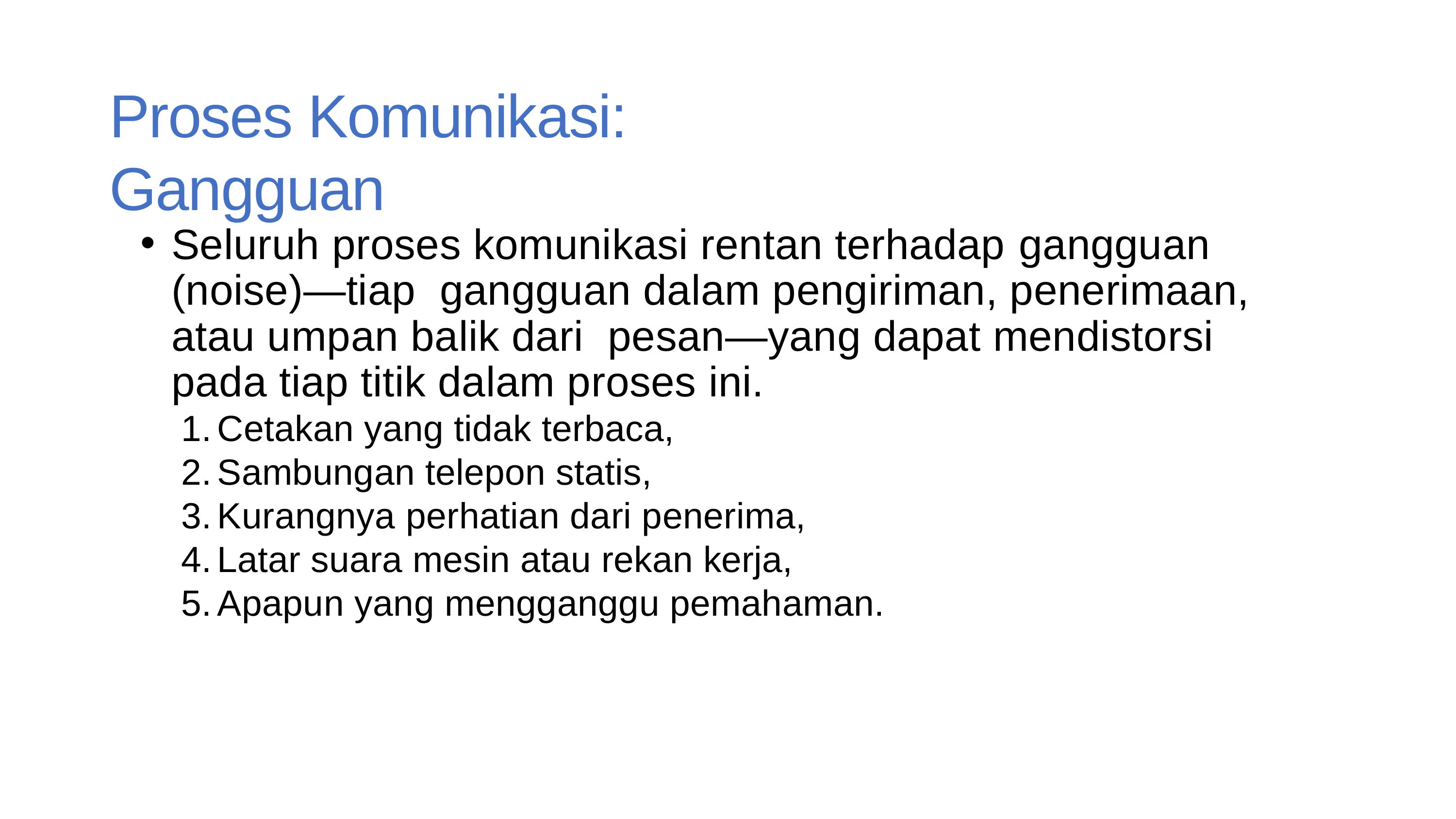

Proses Komunikasi:	Gangguan
Seluruh proses komunikasi rentan terhadap gangguan (noise)—tiap  gangguan dalam pengiriman, penerimaan, atau umpan balik dari  pesan—yang dapat mendistorsi pada tiap titik dalam proses ini.
Cetakan yang tidak terbaca,
Sambungan telepon statis,
Kurangnya perhatian dari penerima,
Latar suara mesin atau rekan kerja,
Apapun yang mengganggu pemahaman.